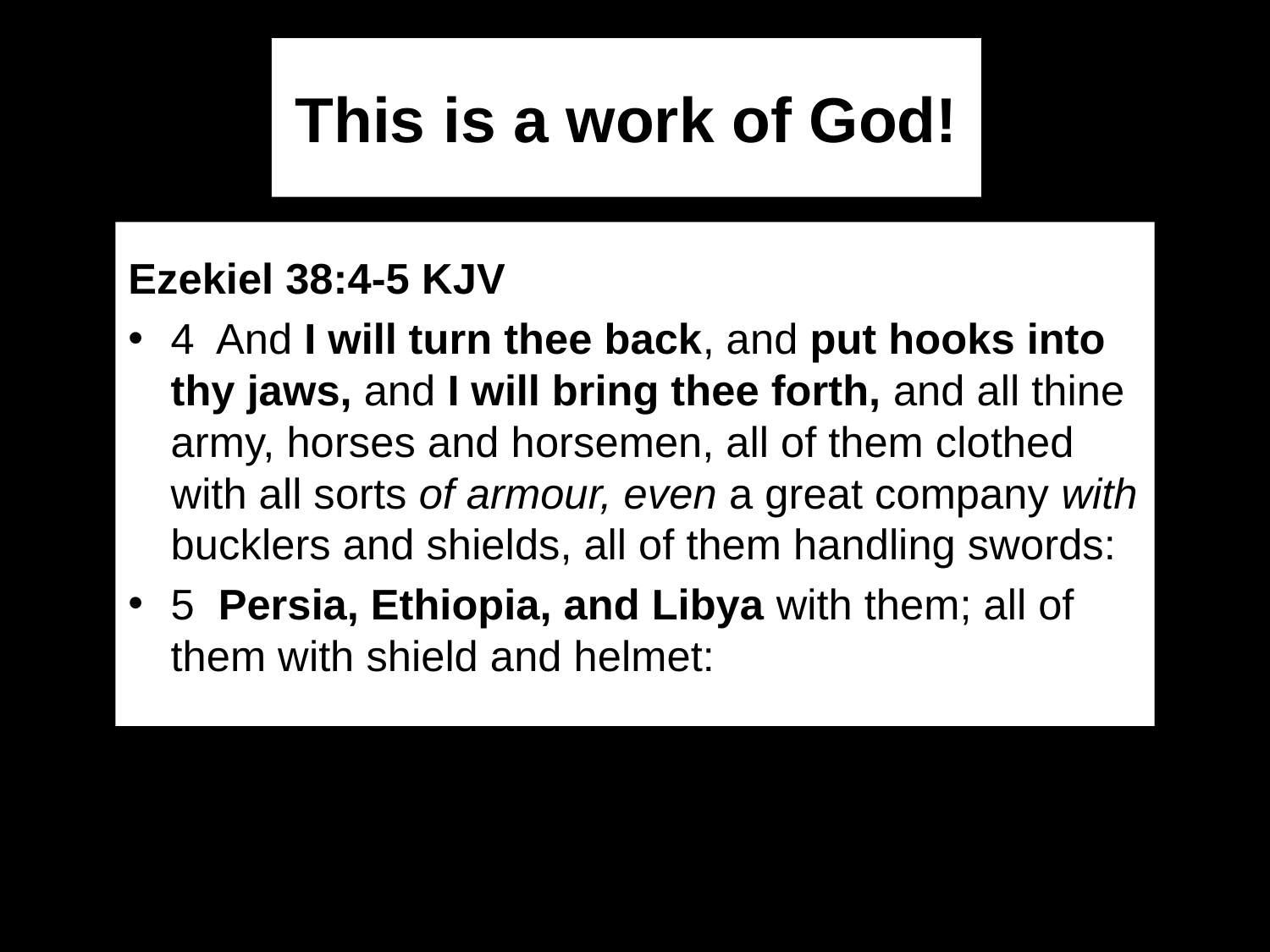

# This is a work of God!

Ezekiel 38:4-5 KJV
4  And I will turn thee back, and put hooks into thy jaws, and I will bring thee forth, and all thine army, horses and horsemen, all of them clothed with all sorts of armour, even a great company with bucklers and shields, all of them handling swords:
5  Persia, Ethiopia, and Libya with them; all of them with shield and helmet: